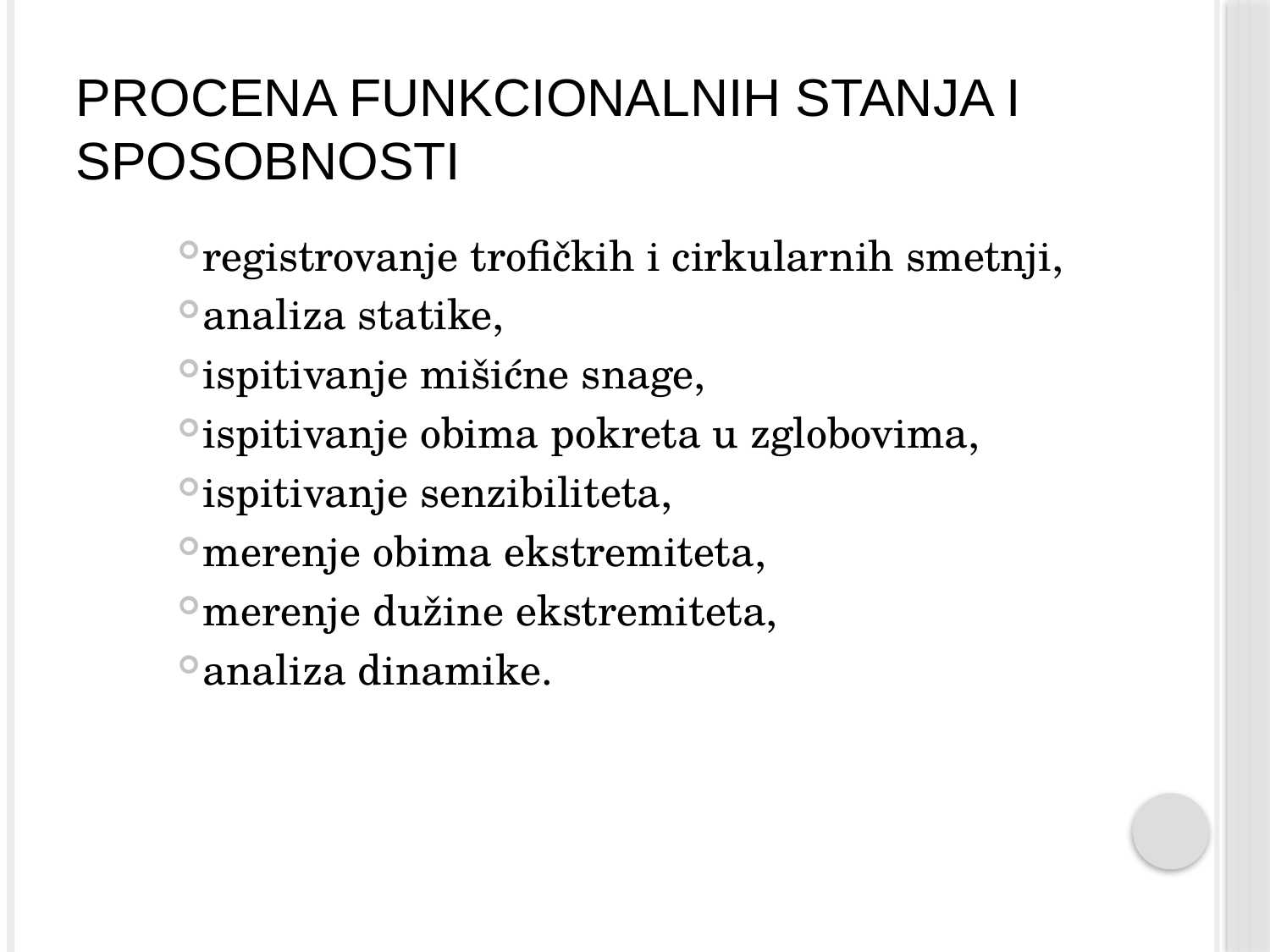

# Procena funkcionalnih stanja i sposobnosti
registrovanje trofičkih i cirkularnih smetnji,
analiza statike,
ispitivanje mišićne snage,
ispitivanje obima pokreta u zglobovima,
ispitivanje senzibiliteta,
merenje obima ekstremiteta,
merenje dužine ekstremiteta,
analiza dinamike.